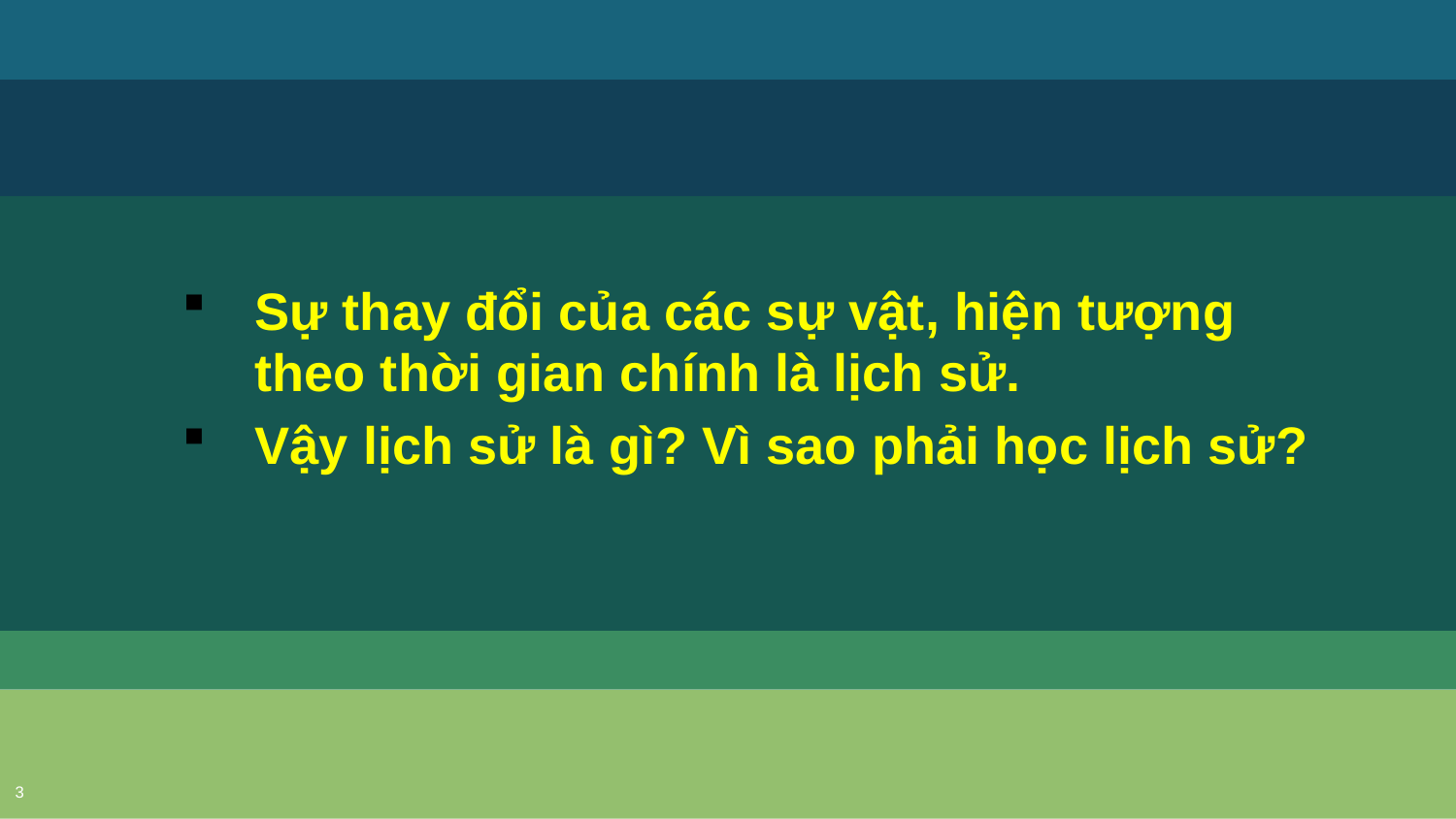

Sự thay đổi của các sự vật, hiện tượng theo thời gian chính là lịch sử.
Vậy lịch sử là gì? Vì sao phải học lịch sử?
3